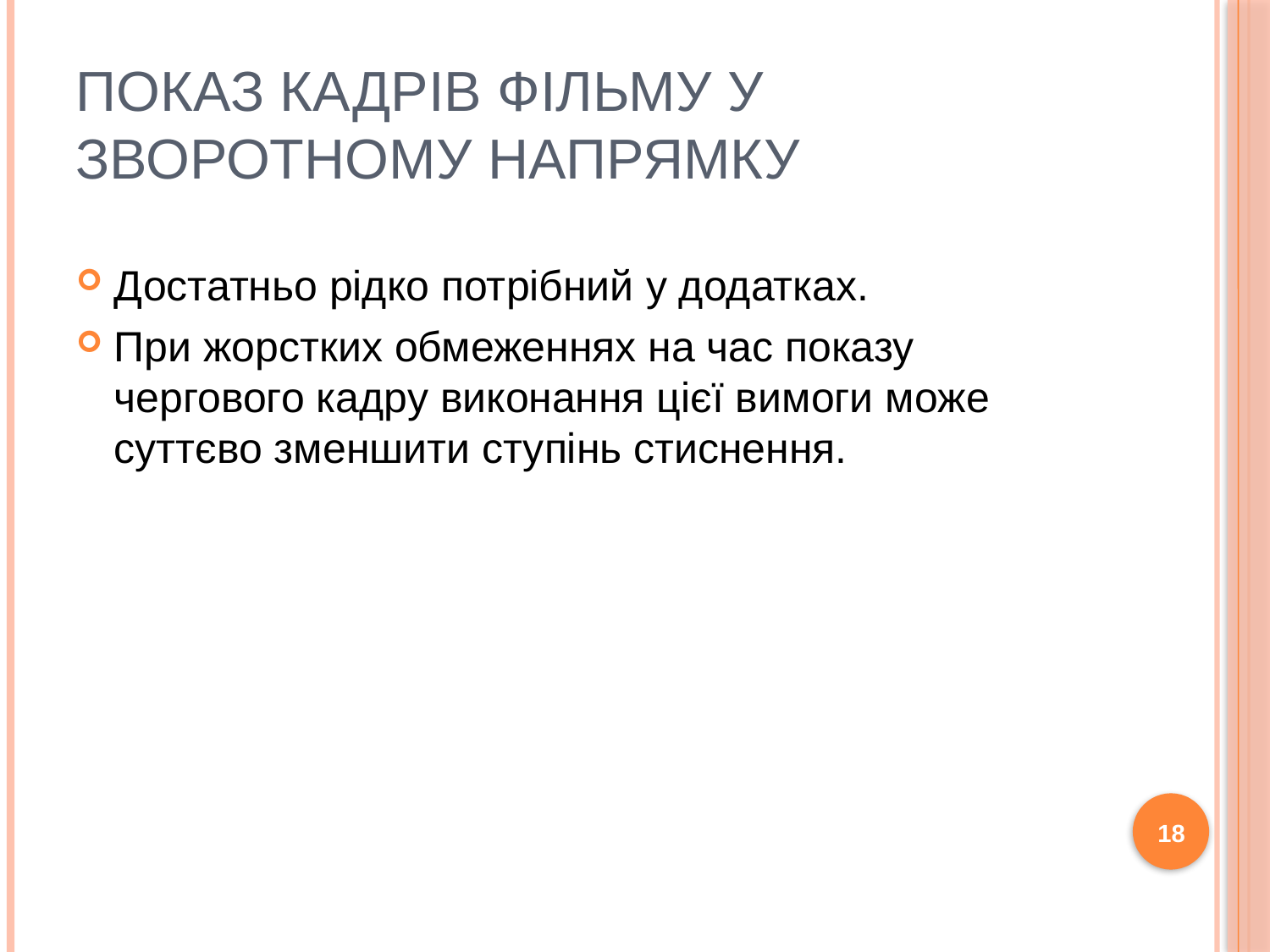

# Показ кадрів фільму у зворотному напрямку
Достатньо рідко потрібний у додатках.
При жорстких обмеженнях на час показу чергового кадру виконання цієї вимоги може суттєво зменшити ступінь стиснення.
18